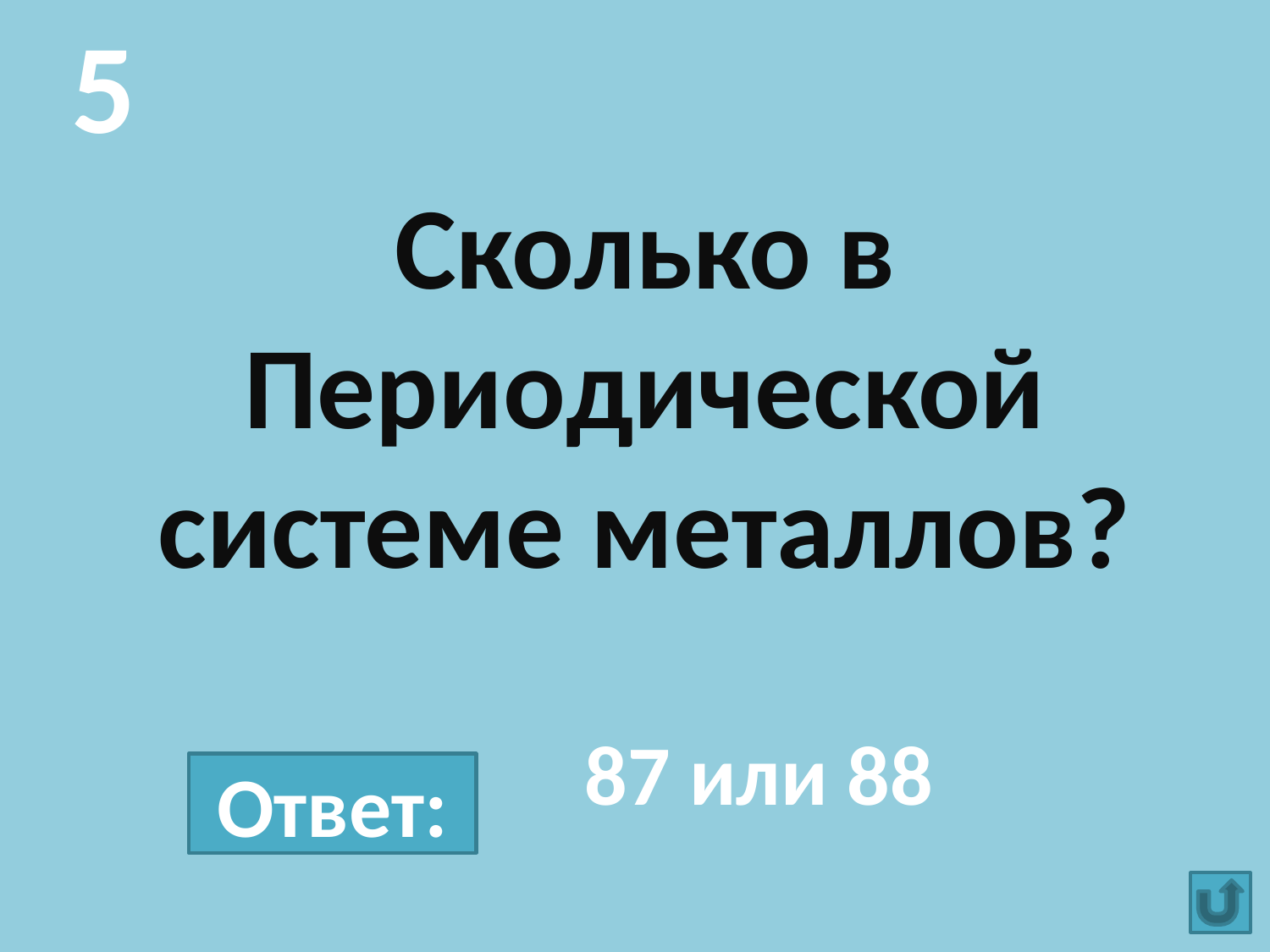

5
# Сколько в Периодической системе металлов?
87 или 88
Ответ: